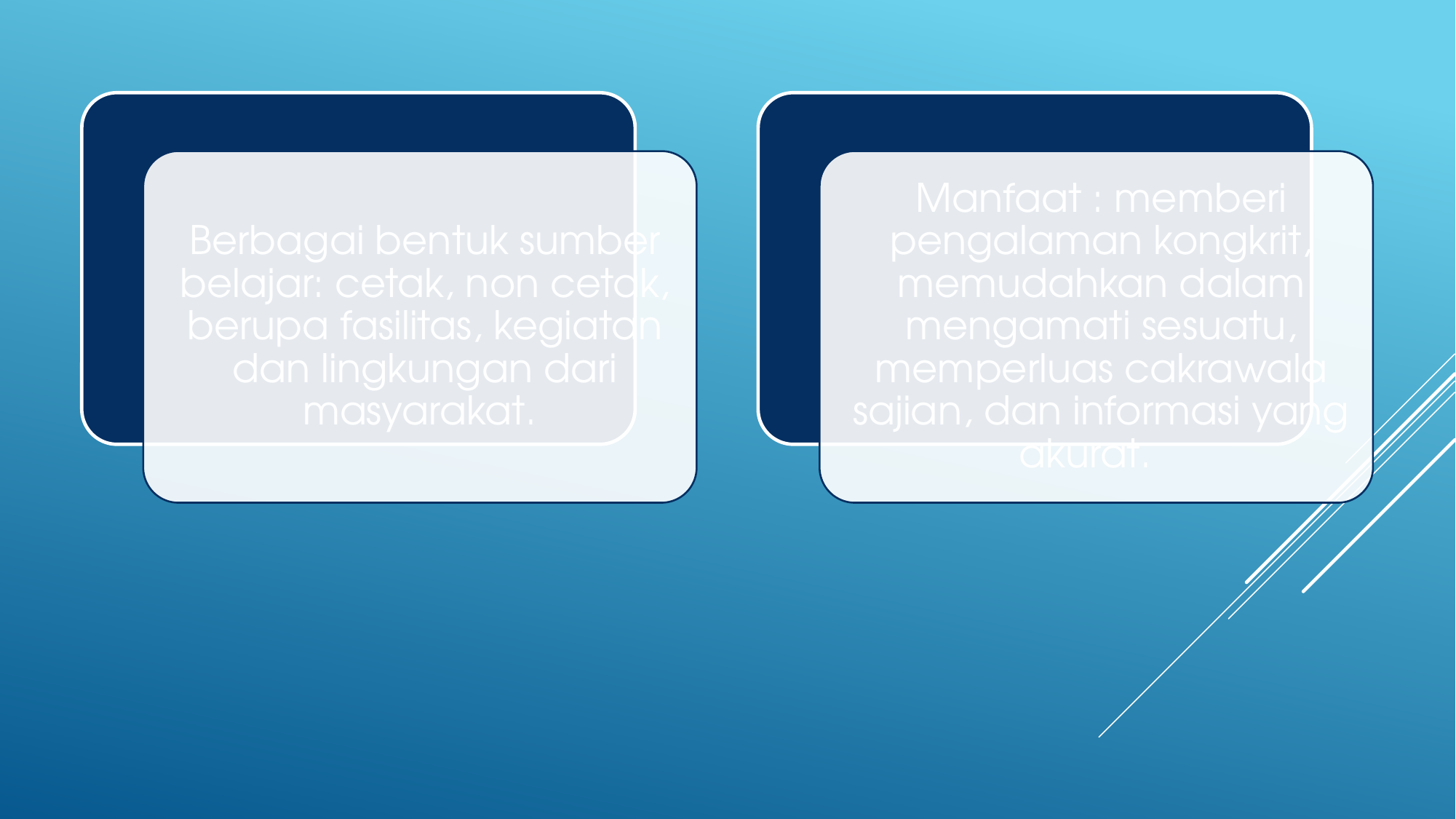

Berbagai bentuk sumber belajar: cetak, non cetak, berupa fasilitas, kegiatan dan lingkungan dari masyarakat.
Manfaat : memberi pengalaman kongkrit, memudahkan dalam mengamati sesuatu, memperluas cakrawala sajian, dan informasi yang akurat.